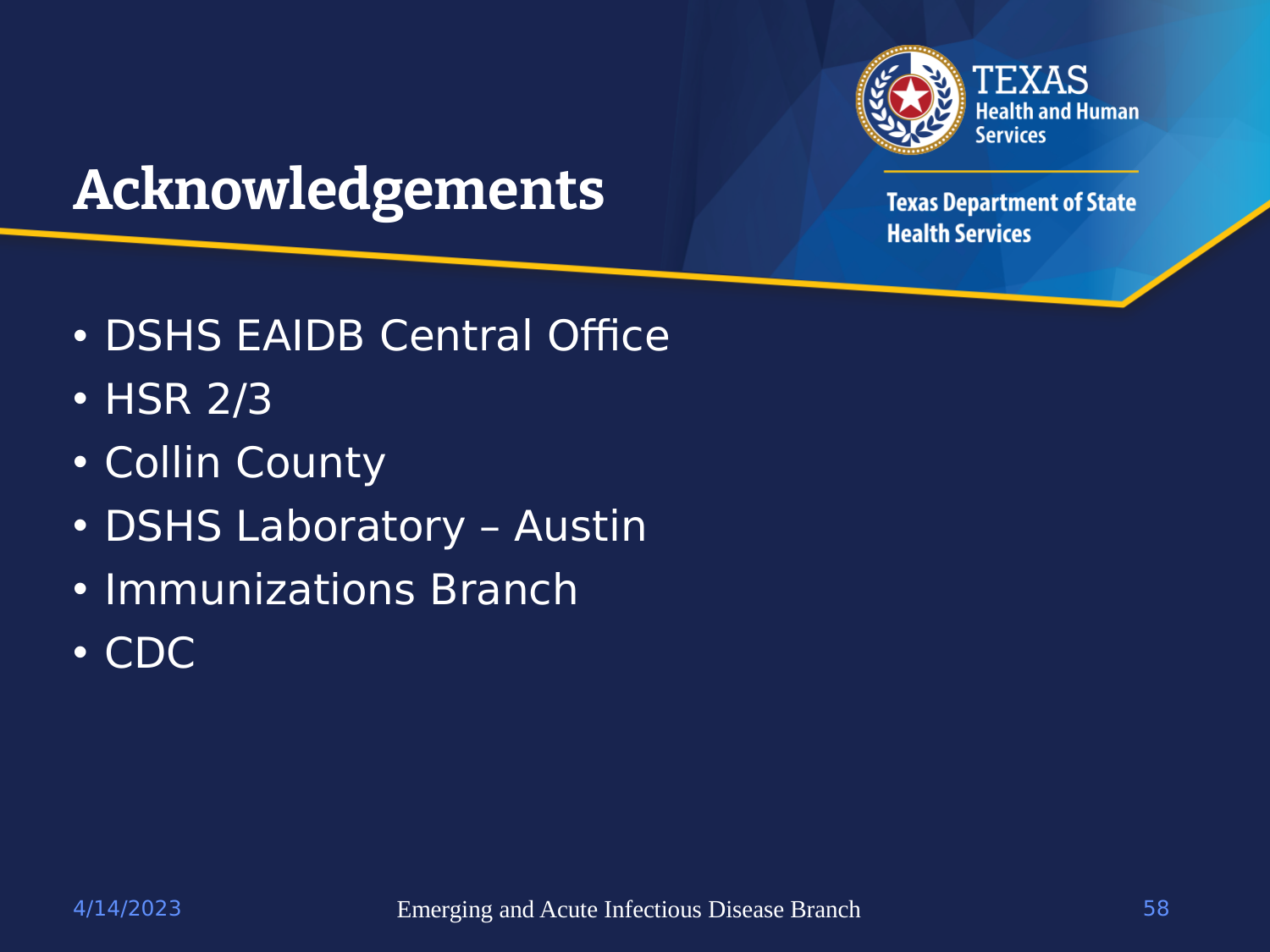

# Acknowledgements
DSHS EAIDB Central Office
HSR 2/3
Collin County
DSHS Laboratory – Austin
Immunizations Branch
CDC
4/14/2023
Emerging and Acute Infectious Disease Branch
58